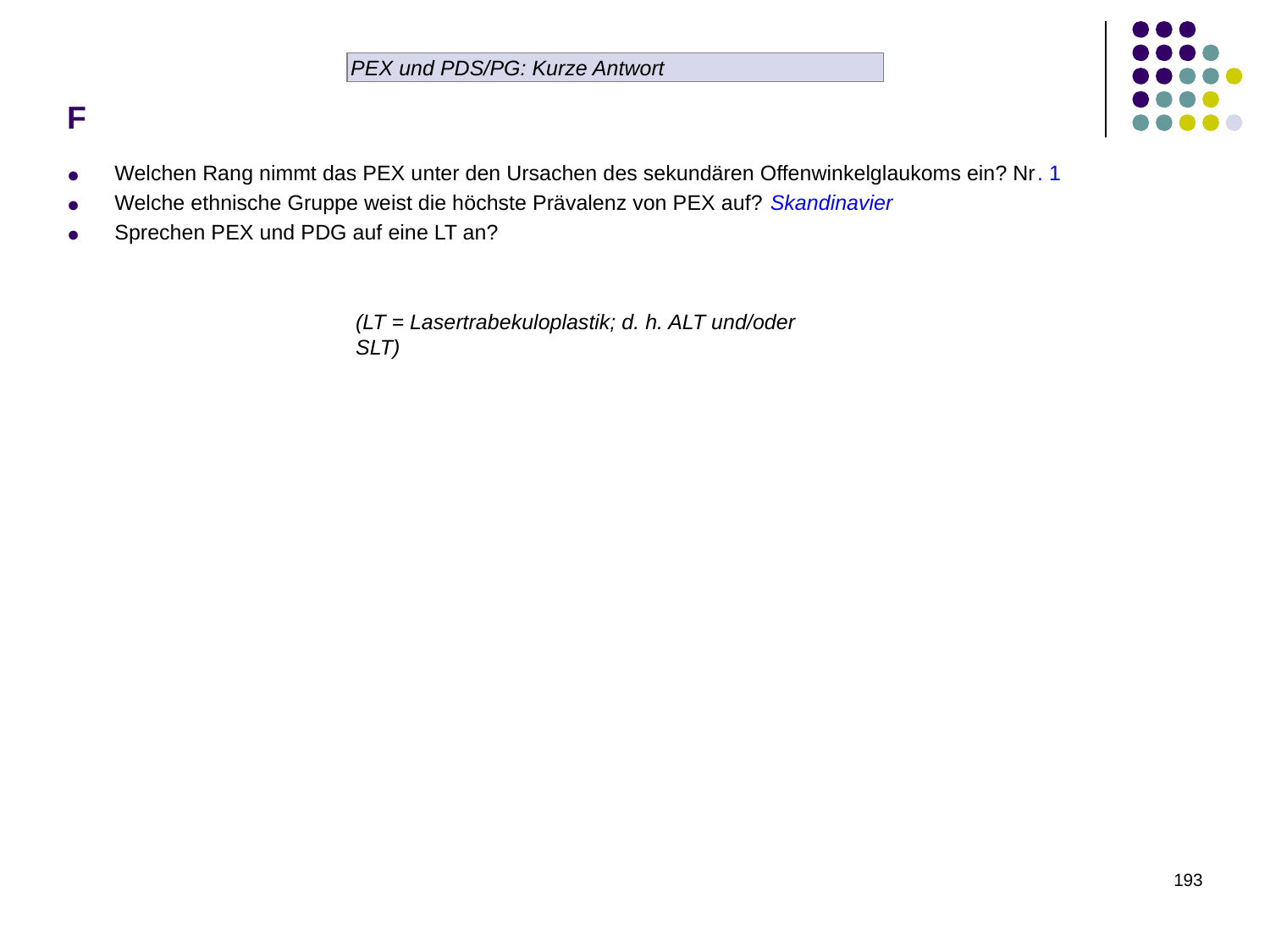

# F
PEX und PDS/PG: Kurze Antwort

Welchen Rang nimmt das PEX unter den Ursachen des sekundären Offenwinkelglaukoms ein? Nr. 1
Welche ethnische Gruppe weist die höchste Prävalenz von PEX auf? Skandinavier
Sprechen PEX und PDG auf eine LT an?
(LT = Lasertrabekuloplastik; d. h. ALT und/oder SLT)
193